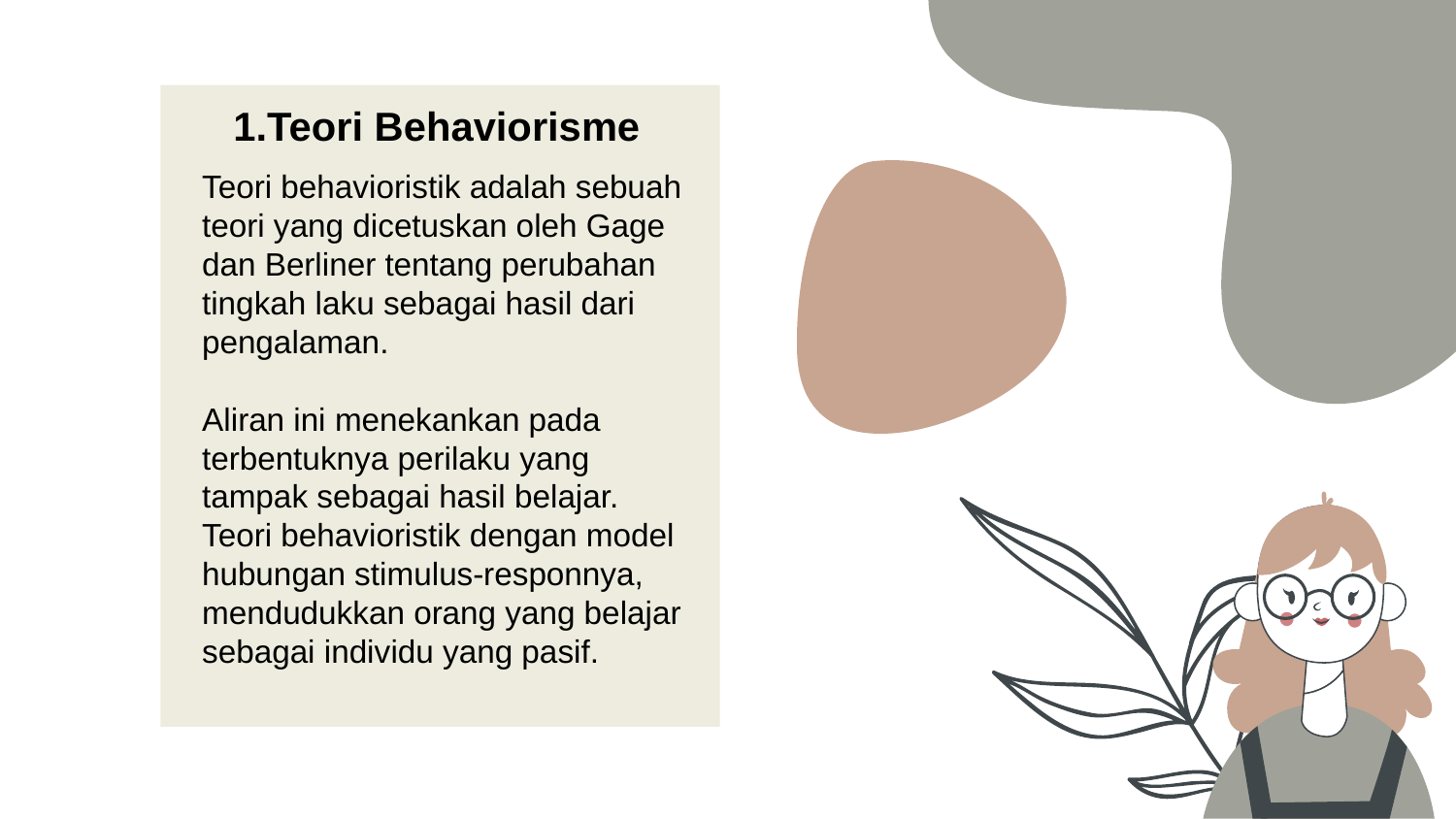

1.Teori Behaviorisme

Teori behavioristik adalah sebuah teori yang dicetuskan oleh Gage dan Berliner tentang perubahan tingkah laku sebagai hasil dari pengalaman.

Aliran ini menekankan pada terbentuknya perilaku yang tampak sebagai hasil belajar. Teori behavioristik dengan model hubungan stimulus-responnya, mendudukkan orang yang belajar sebagai individu yang pasif.